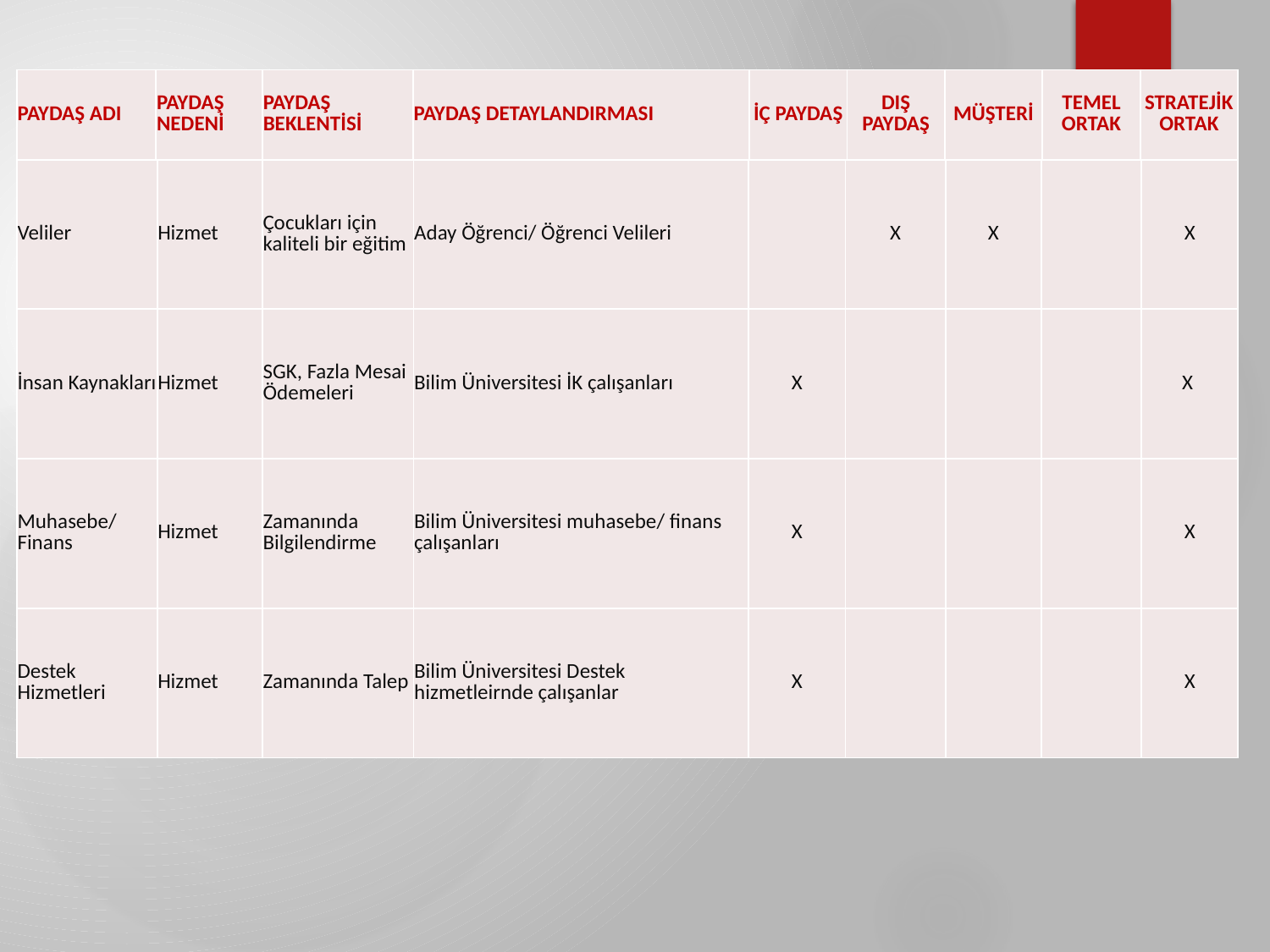

6
| PAYDAŞ ADI | PAYDAŞ NEDENİ | PAYDAŞ BEKLENTİSİ | PAYDAŞ DETAYLANDIRMASI | İÇ PAYDAŞ | DIŞ PAYDAŞ | MÜŞTERİ | TEMEL ORTAK | STRATEJİK ORTAK |
| --- | --- | --- | --- | --- | --- | --- | --- | --- |
| Veliler | Hizmet | Çocukları için kaliteli bir eğitim | Aday Öğrenci/ Öğrenci Velileri |  | X | X |  | X |
| --- | --- | --- | --- | --- | --- | --- | --- | --- |
| İnsan Kaynakları | Hizmet | SGK, Fazla Mesai Ödemeleri | Bilim Üniversitesi İK çalışanları | X |  |  |  | X |
| Muhasebe/ Finans | Hizmet | Zamanında Bilgilendirme | Bilim Üniversitesi muhasebe/ finans çalışanları | X |  |  |  | X |
| Destek Hizmetleri | Hizmet | Zamanında Talep | Bilim Üniversitesi Destek hizmetleirnde çalışanlar | X |  |  |  | X |